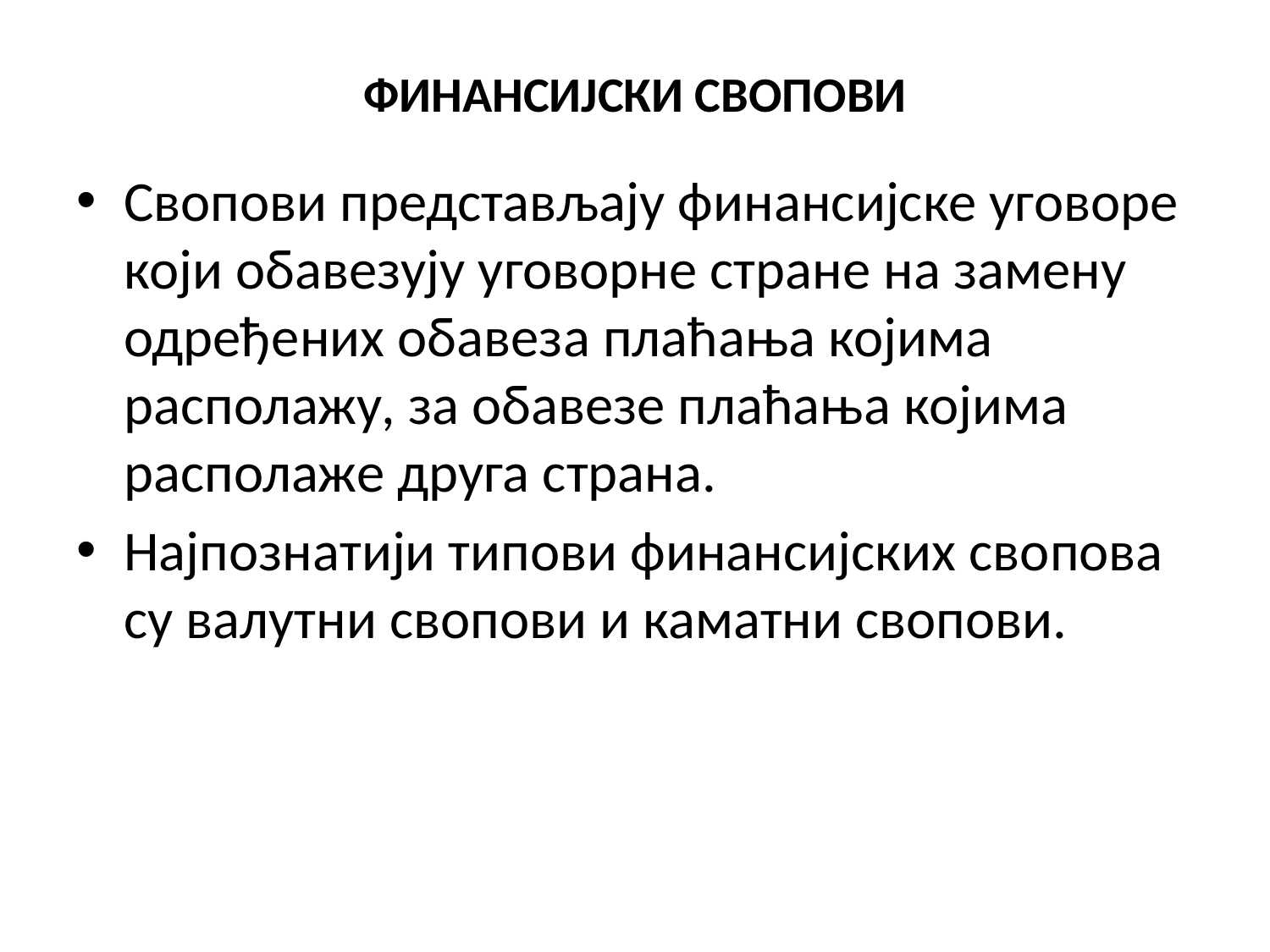

# ФИНАНСИЈСКИ СВОПОВИ
Свопови представљају финансијске уговоре који обавезују уговорне стране на замену одређених обавеза плаћања којима располажу, за обавезе плаћања којима располаже друга страна.
Најпознатији типови финансијских свопова су валутни свопови и каматни свопови.